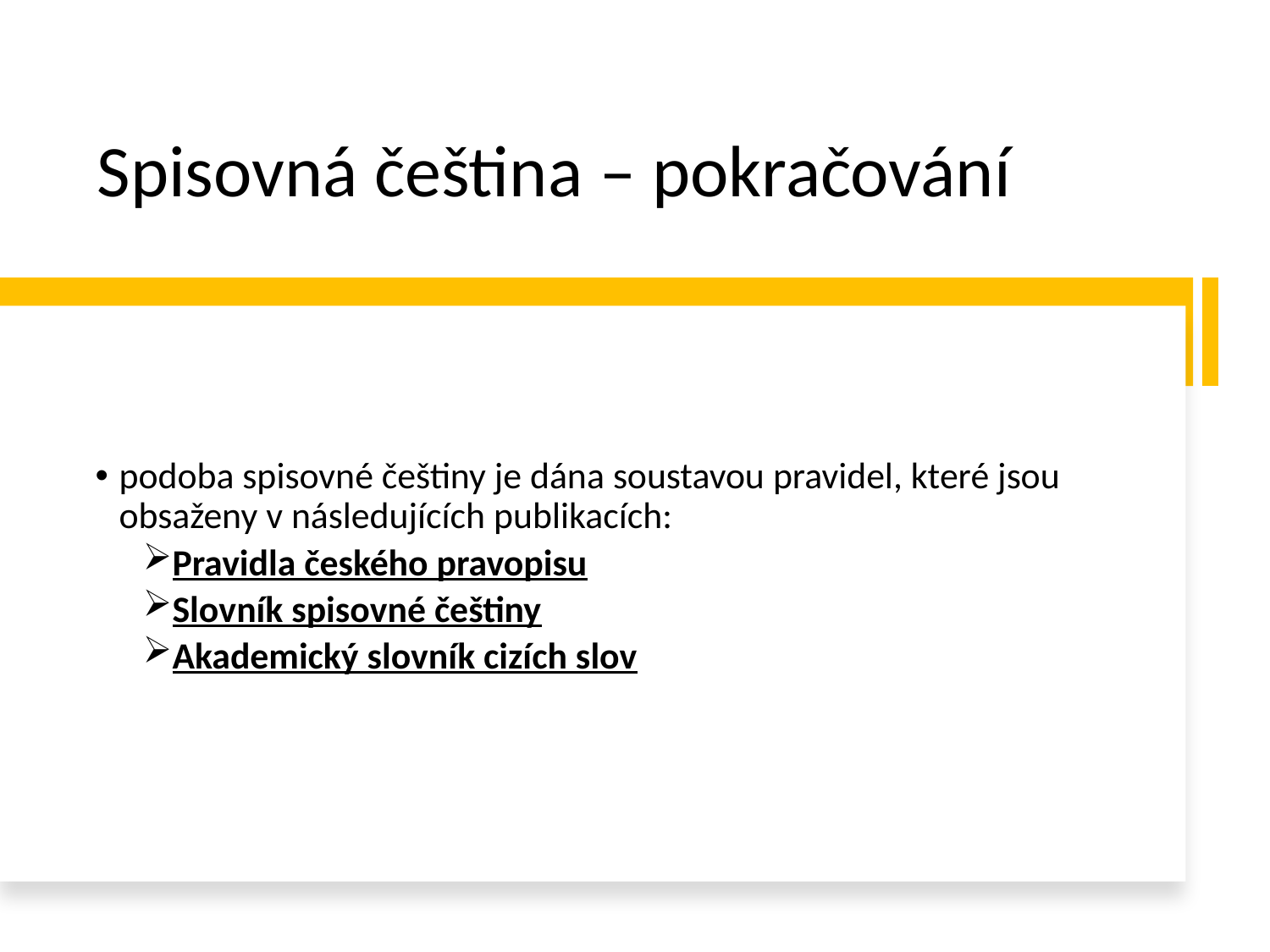

# Spisovná čeština – pokračování

podoba spisovné češtiny je dána soustavou pravidel, které jsou obsaženy v následujících publikacích:
Pravidla českého pravopisu
Slovník spisovné češtiny
Akademický slovník cizích slov